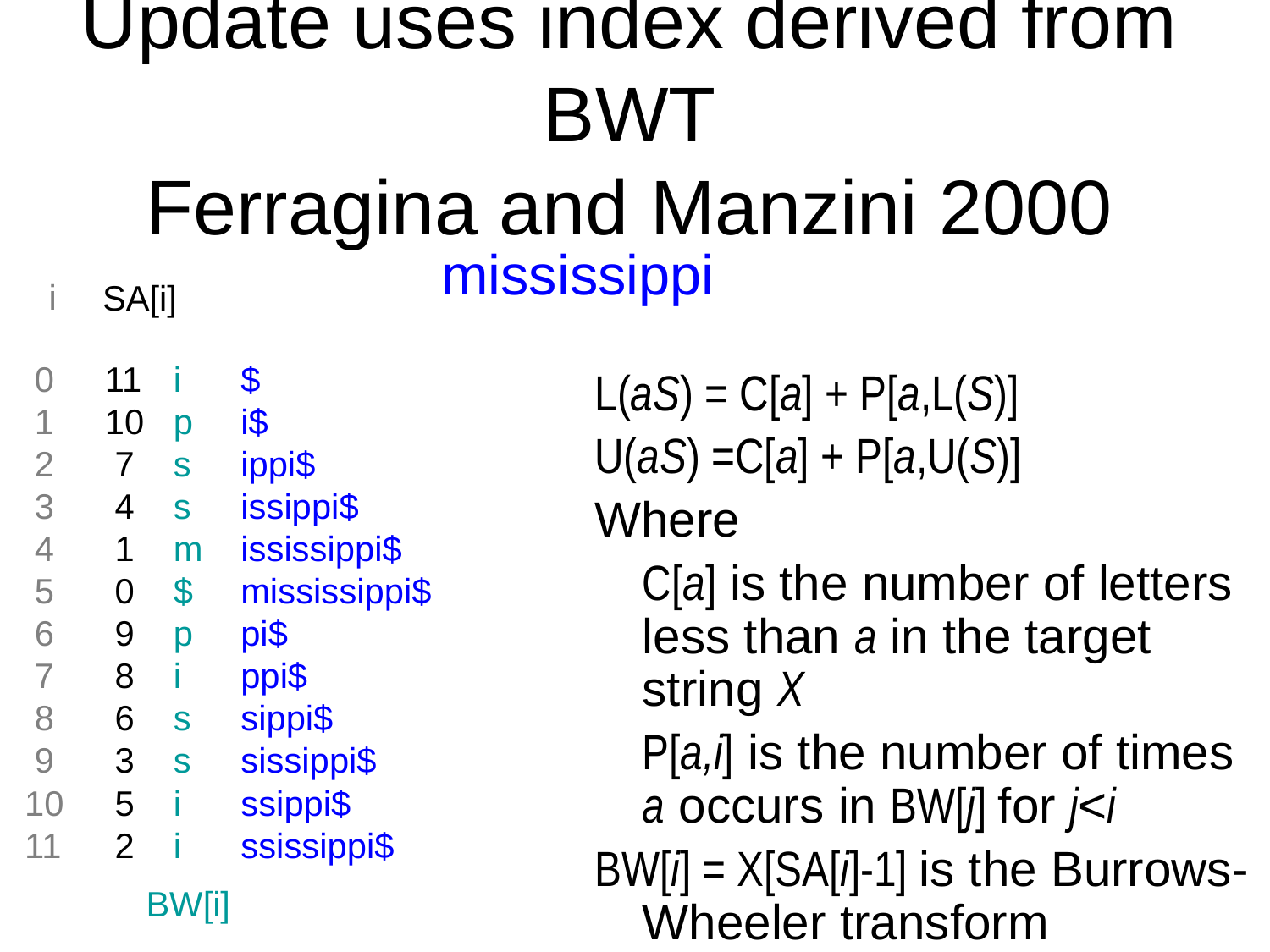

# Update uses index derived from BWT Ferragina and Manzini 2000
mississippi
i
SA[i]

 0
 1
 2
 3
 4
 5
 6
 7
 8
 9
10
11
11
10
 7
 4
 1
 0
 9
 8
 6
 3
 5
 2
i
p
s
s
m
$
p
i
s
s
i
i
$
i$
ippi$
issippi$
ississippi$
mississippi$
pi$
ppi$
sippi$
sissippi$
ssippi$
ssissippi$
L(aS) = C[a] + P[a,L(S)]
U(aS) =C[a] + P[a,U(S)]
Where
	C[a] is the number of letters less than a in the target string X
	P[a,i] is the number of times a occurs in BW[j] for j<i
BW[i] = X[SA[i]-1] is the Burrows-Wheeler transform

BW[i]